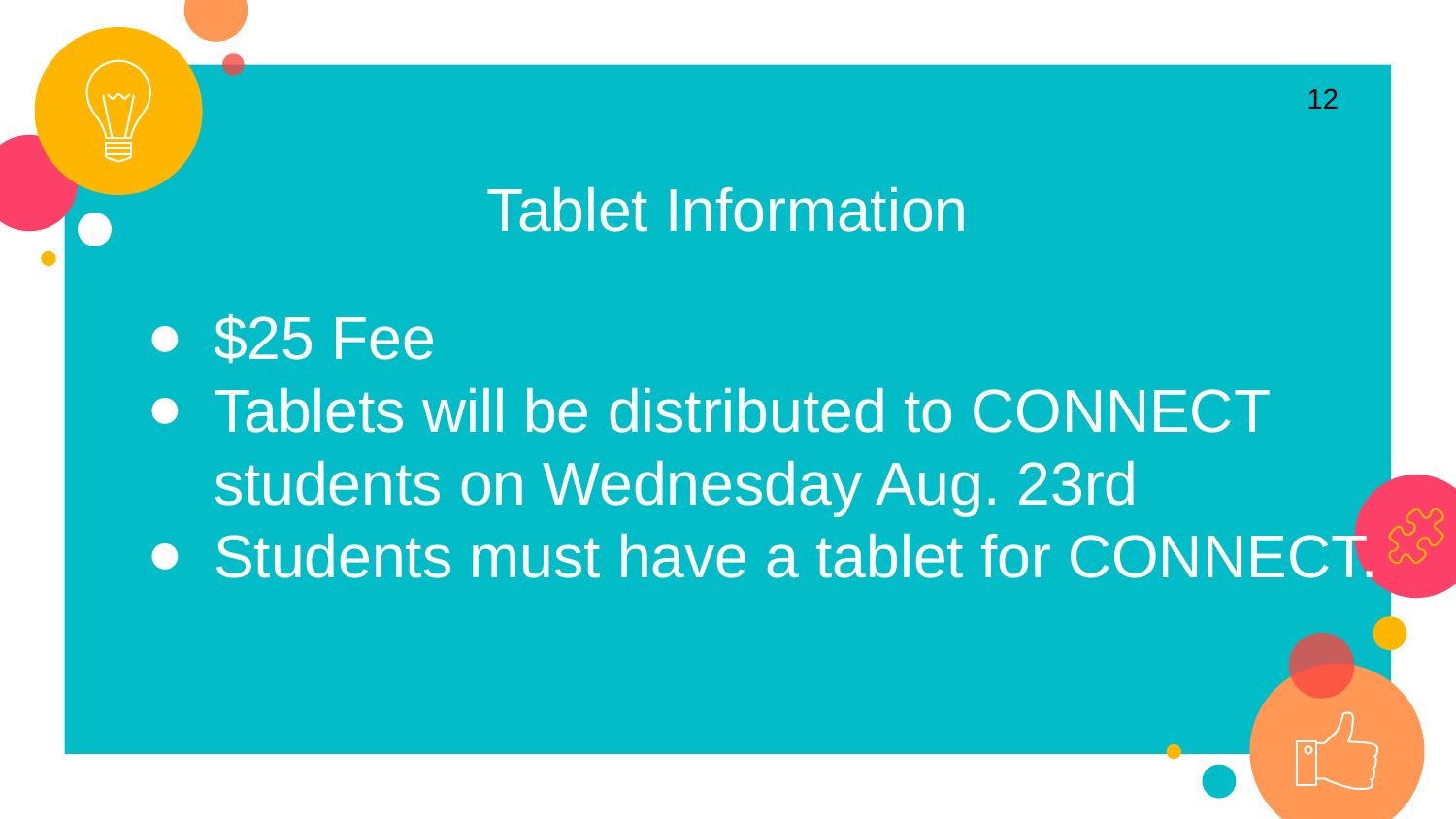

12
Tablet Information

$25 Fee
Tablets will be distributed to CONNECT students on Wednesday Aug. 23rd
Students must have a tablet for CONNECT.